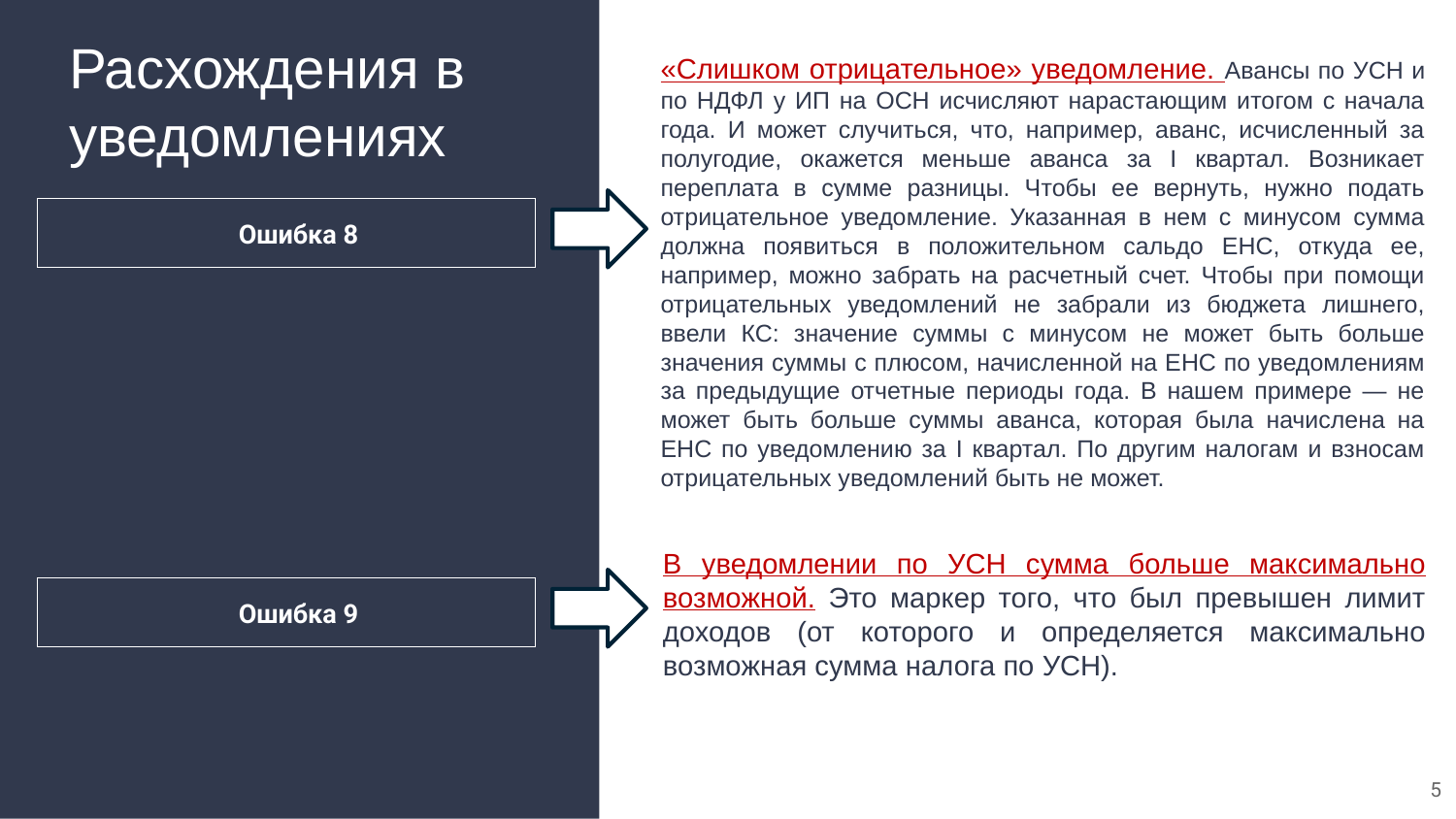

# Расхождения в уведомлениях
«Слишком отрицательное» уведомление. Авансы по УСН и по НДФЛ у ИП на ОСН исчисляют нарастающим итогом с начала года. И может случиться, что, например, аванс, исчисленный за полугодие, окажется меньше аванса за I квартал. Возникает переплата в сумме разницы. Чтобы ее вернуть, нужно подать отрицательное уведомление. Указанная в нем с минусом сумма должна появиться в положительном сальдо ЕНС, откуда ее, например, можно забрать на расчетный счет. Чтобы при помощи отрицательных уведомлений не забрали из бюджета лишнего, ввели КС: значение суммы с минусом не может быть больше значения суммы с плюсом, начисленной на ЕНС по уведомлениям за предыдущие отчетные периоды года. В нашем примере — не может быть больше суммы аванса, которая была начислена на ЕНС по уведомлению за I квартал. По другим налогам и взносам отрицательных уведомлений быть не может.

Ошибка 8
В уведомлении по УСН сумма больше максимально возможной. Это маркер того, что был превышен лимит доходов (от которого и определяется максимально возможная сумма налога по УСН).

Ошибка 9
5